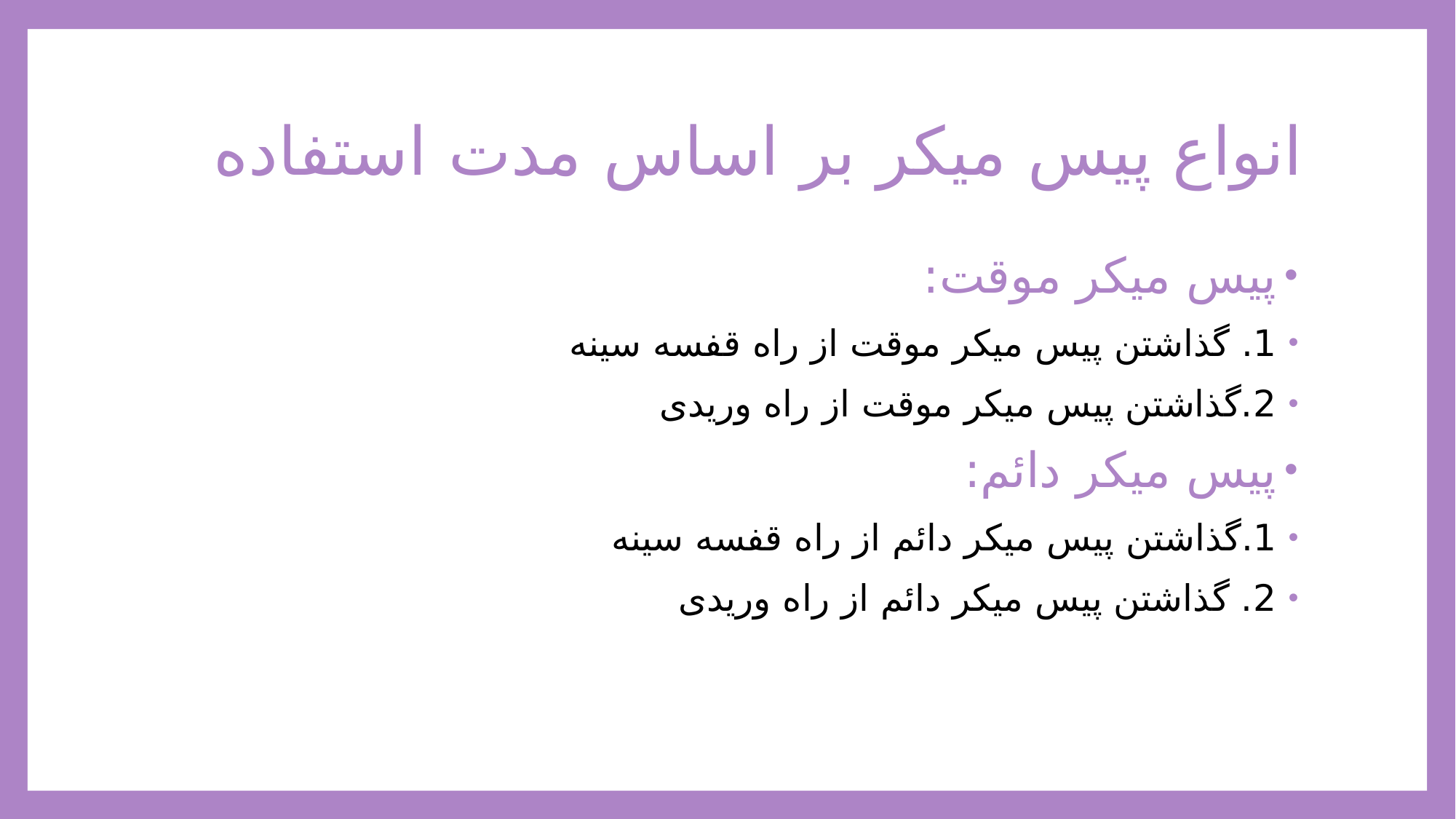

# انواع پیس میکر بر اساس مدت استفاده
پیس میکر موقت:
1. گذاشتن پیس میکر موقت از راه قفسه سینه
2.گذاشتن پیس میکر موقت از راه وریدی
پیس میکر دائم:
1.گذاشتن پیس میکر دائم از راه قفسه سینه
2. گذاشتن پیس میکر دائم از راه وریدی